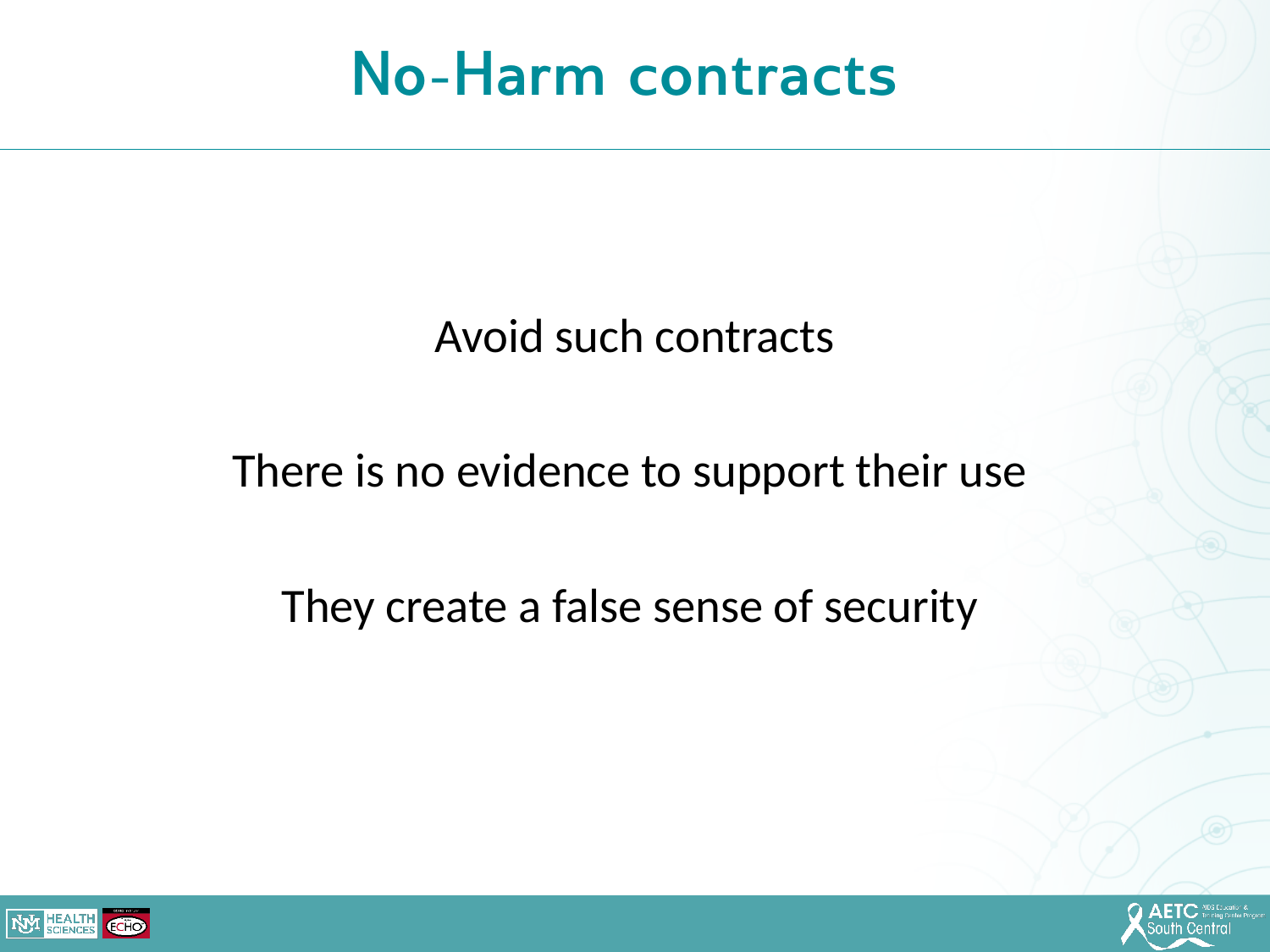

No-Harm contracts
Avoid such contracts

There is no evidence to support their use

They create a false sense of security